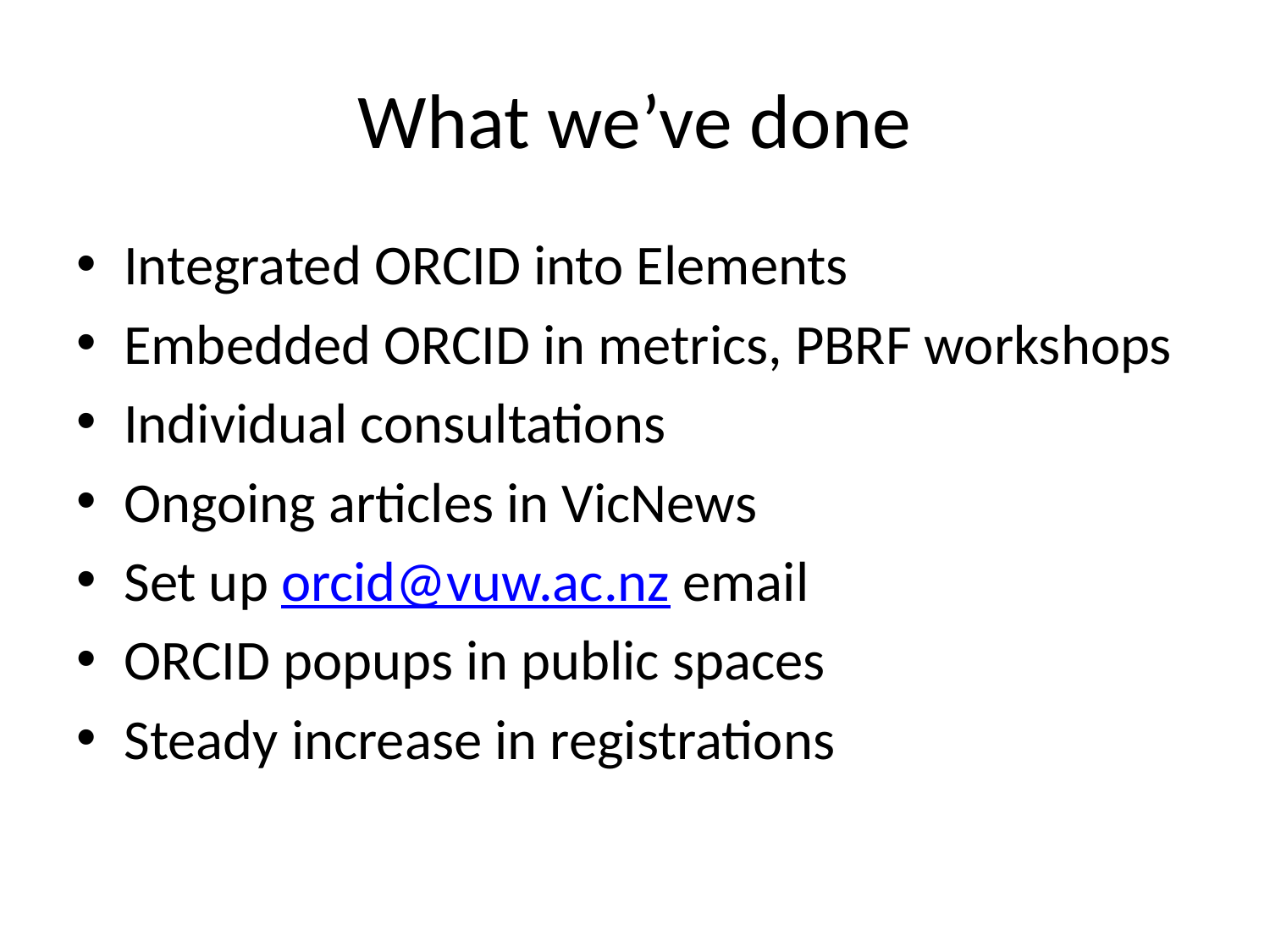

# What we’ve done
Integrated ORCID into Elements
Embedded ORCID in metrics, PBRF workshops
Individual consultations
Ongoing articles in VicNews
Set up orcid@vuw.ac.nz email
ORCID popups in public spaces
Steady increase in registrations